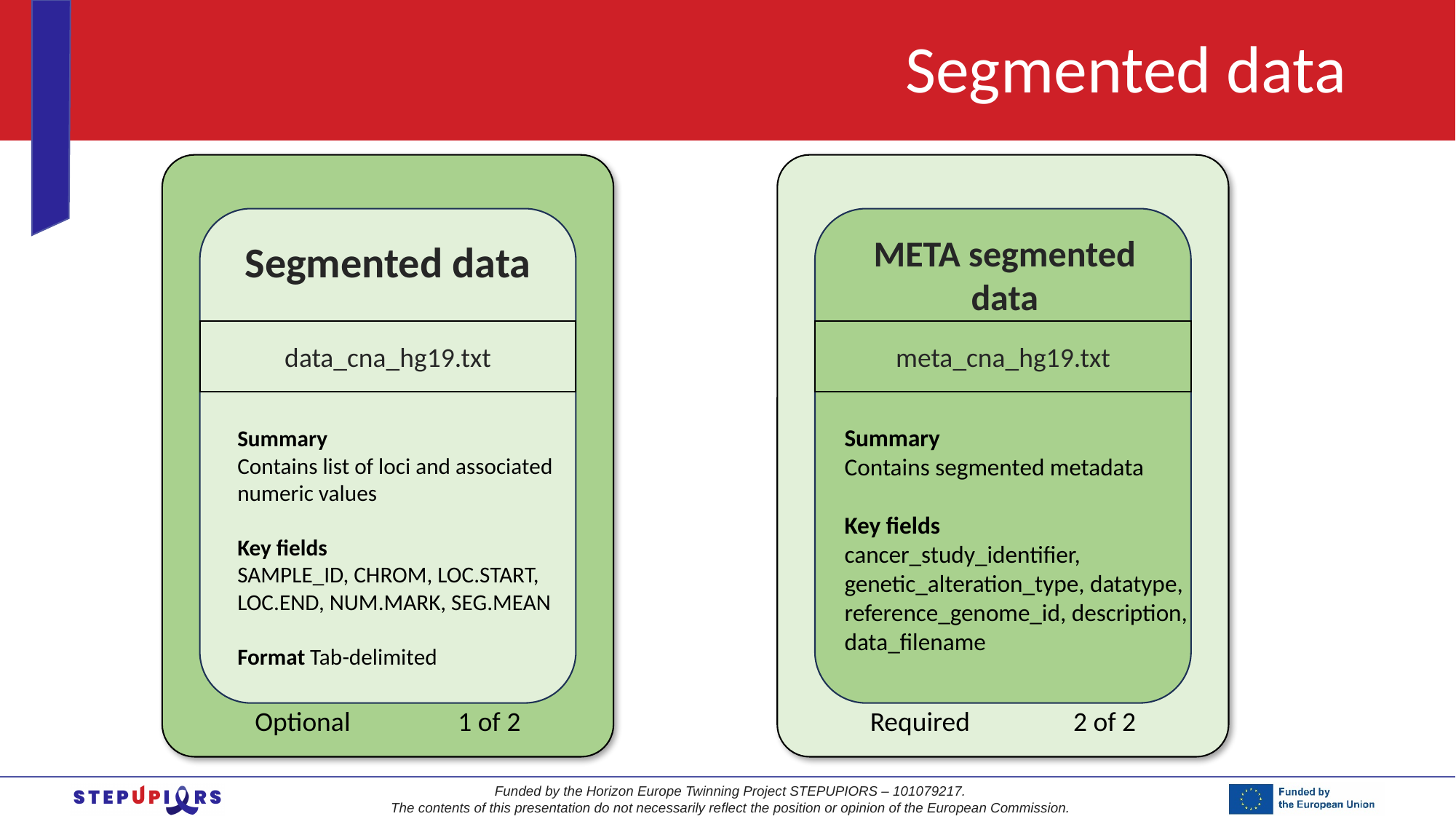

# Segmented data

Segmented data
data_cna_hg19.txt
Summary
Contains list of loci and associated numeric values

Key fields
SAMPLE_ID, CHROM, LOC.START, LOC.END, NUM.MARK, SEG.MEAN

Format Tab-delimited

META segmented data

meta_cna_hg19.txt
Summary
Contains segmented metadata

Key fields
cancer_study_identifier, genetic_alteration_type, datatype, reference_genome_id, description, data_filename

| Optional | 1 of 2 |
| --- | --- |
| Required | 2 of 2 |
| --- | --- |